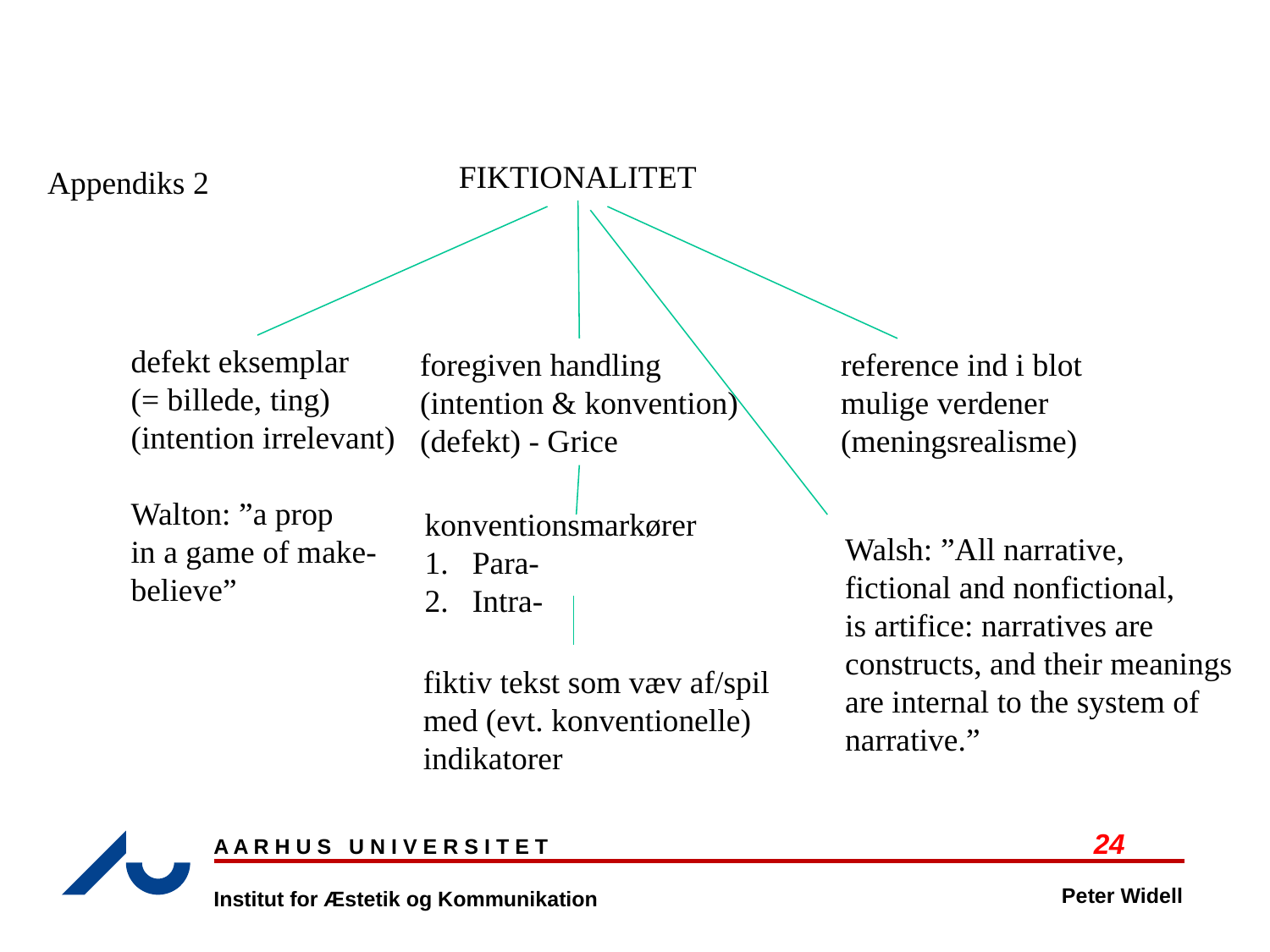

FIKTIONALITET
Appendiks 2
defekt eksemplar
(= billede, ting)
(intention irrelevant)

Walton: ”a prop
in a game of make-
believe”

reference ind i blot
mulige verdener
(meningsrealisme)
foregiven handling
(intention & konvention)
(defekt) - Grice
konventionsmarkører
Para-
Intra-

Walsh: ”All narrative,
fictional and nonfictional,
is artifice: narratives are
constructs, and their meanings
are internal to the system of
narrative.”
fiktiv tekst som væv af/spil
med (evt. konventionelle)
indikatorer